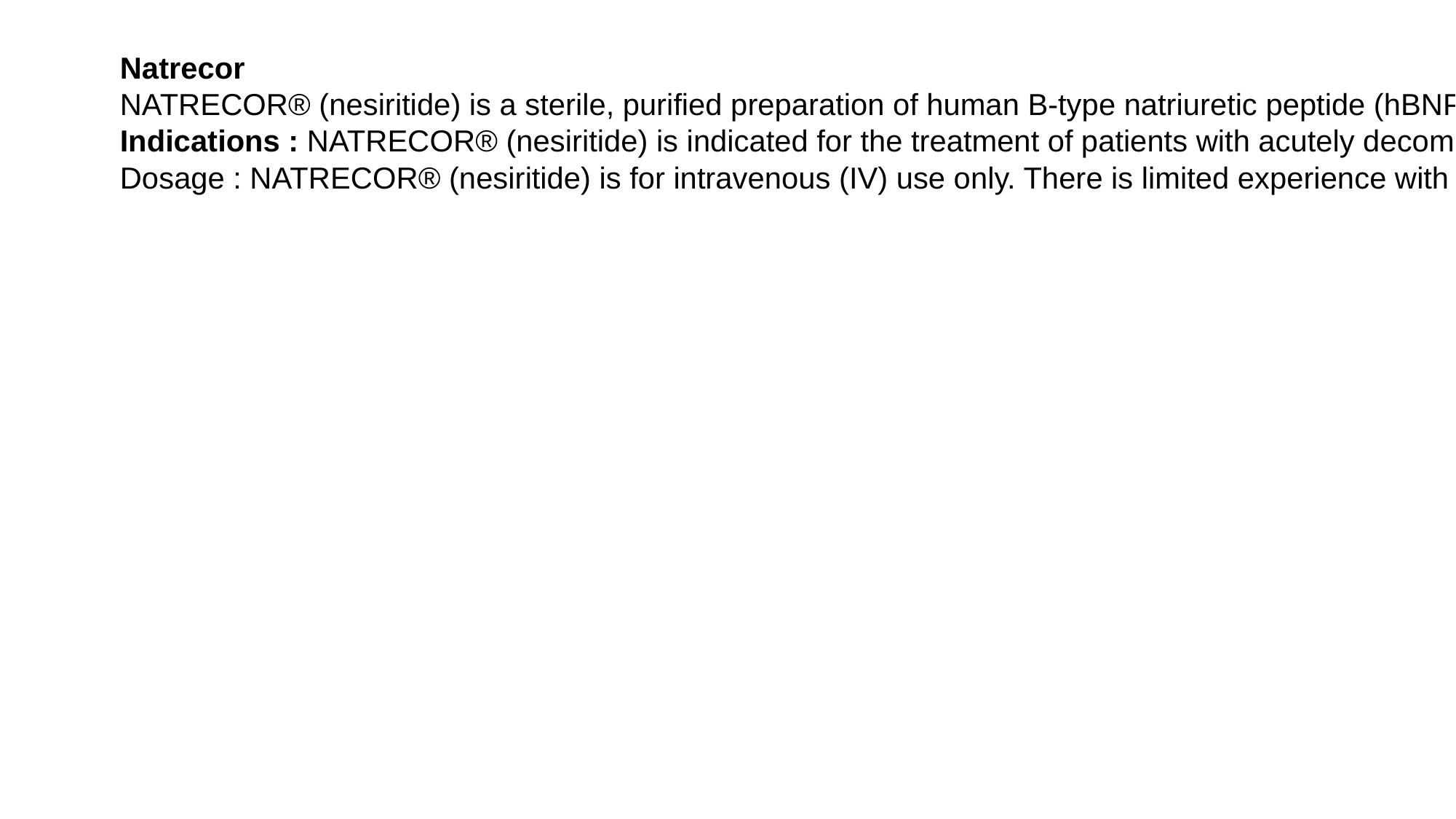

Natrecor
NATRECOR® (nesiritide) is a sterile, purified preparation of human B-type natriuretic peptide (hBNP), and is manufactured from E. coli using rDNA technology. Nesiritide has a molecular weight of 3464 g/mol and an empirical formula of C143H244N50O42S4. Nesiritide has the same 32 amino acid sequence as the endogenous peptide, which is produced by the ventricular myocardium.NATRECOR® is formulated as the citrate salt of rhBNP, and is provided in a sterile, single-use vial. Each 1.5 mg vial contains a white- to off-white lyophilized powder for intravenous (IV) administration after reconstitution. The quantitative composition of the lyophilized drug per vial is: nesiritide 1.58 mg, citric acid monohydrate 2.1 mg, mannitol 20.0 mg, and sodium citrate dihydrate 2.94 mg.
Indications : NATRECOR® (nesiritide) is indicated for the treatment of patients with acutely decompensated heart failure who have dyspnea at rest or with minimal activity. In this population, the use of NATRECOR® reduced pulmonary capillary wedge pressure and improved short term (3 hours) symptoms of dyspnea.
Dosage : NATRECOR® (nesiritide) is for intravenous (IV) use only. There is limited experience with administering NATRECOR® for longer than 96 hours. Monitor blood pressure closely during NATRECOR® administration.